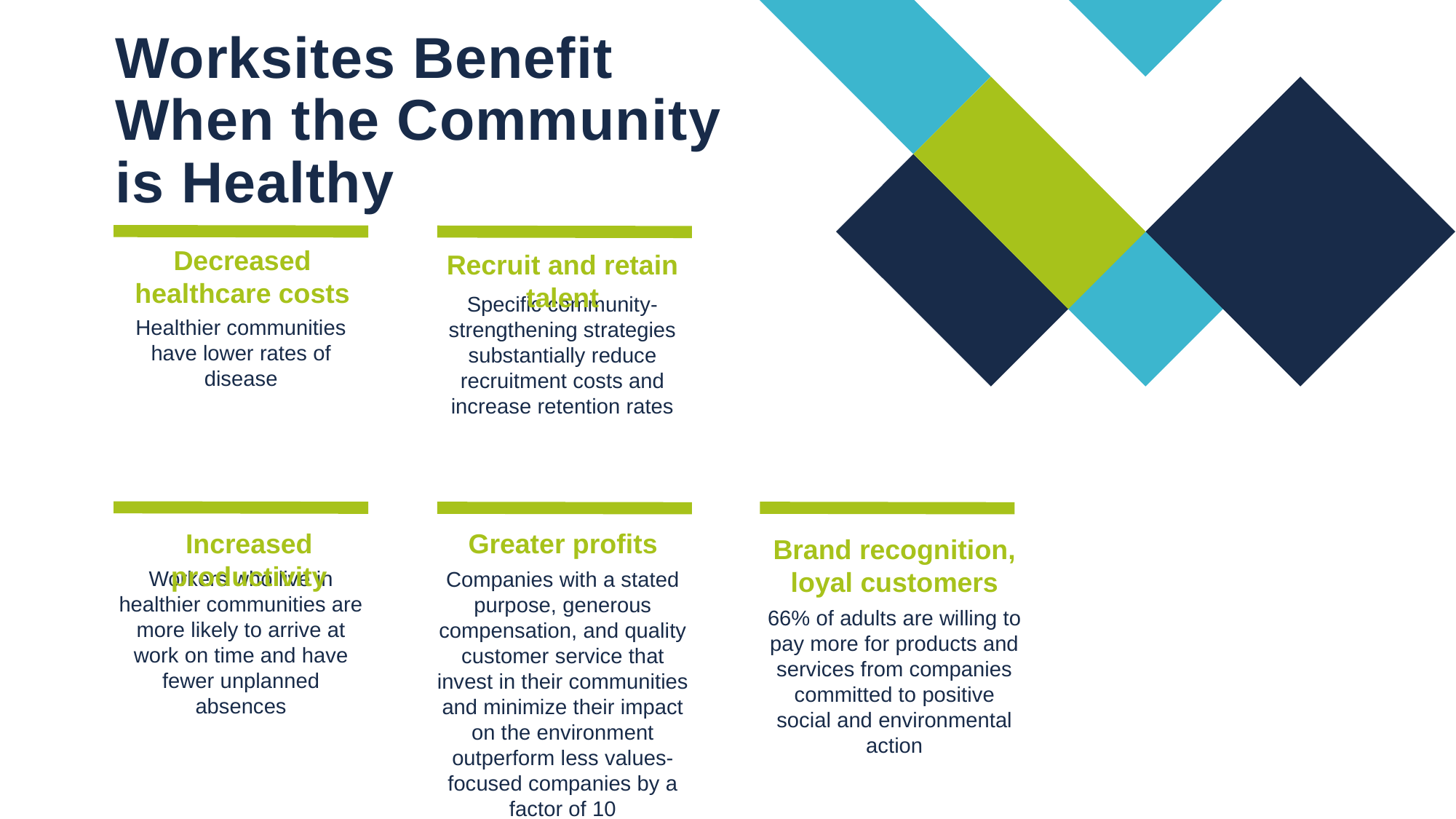

# Worksites Benefit When the Community is Healthy
Decreased healthcare costs
Recruit and retain talent
Specific community-strengthening strategies substantially reduce recruitment costs and increase retention rates
Healthier communities have lower rates of disease
Increased productivity
Greater profits
Brand recognition, loyal customers
Workers who live in healthier communities are more likely to arrive at work on time and have fewer unplanned absences
Companies with a stated purpose, generous compensation, and quality customer service that invest in their communities and minimize their impact on the environment outperform less values-focused companies by a factor of 10
66% of adults are willing to pay more for products and services from companies committed to positive social and environmental action